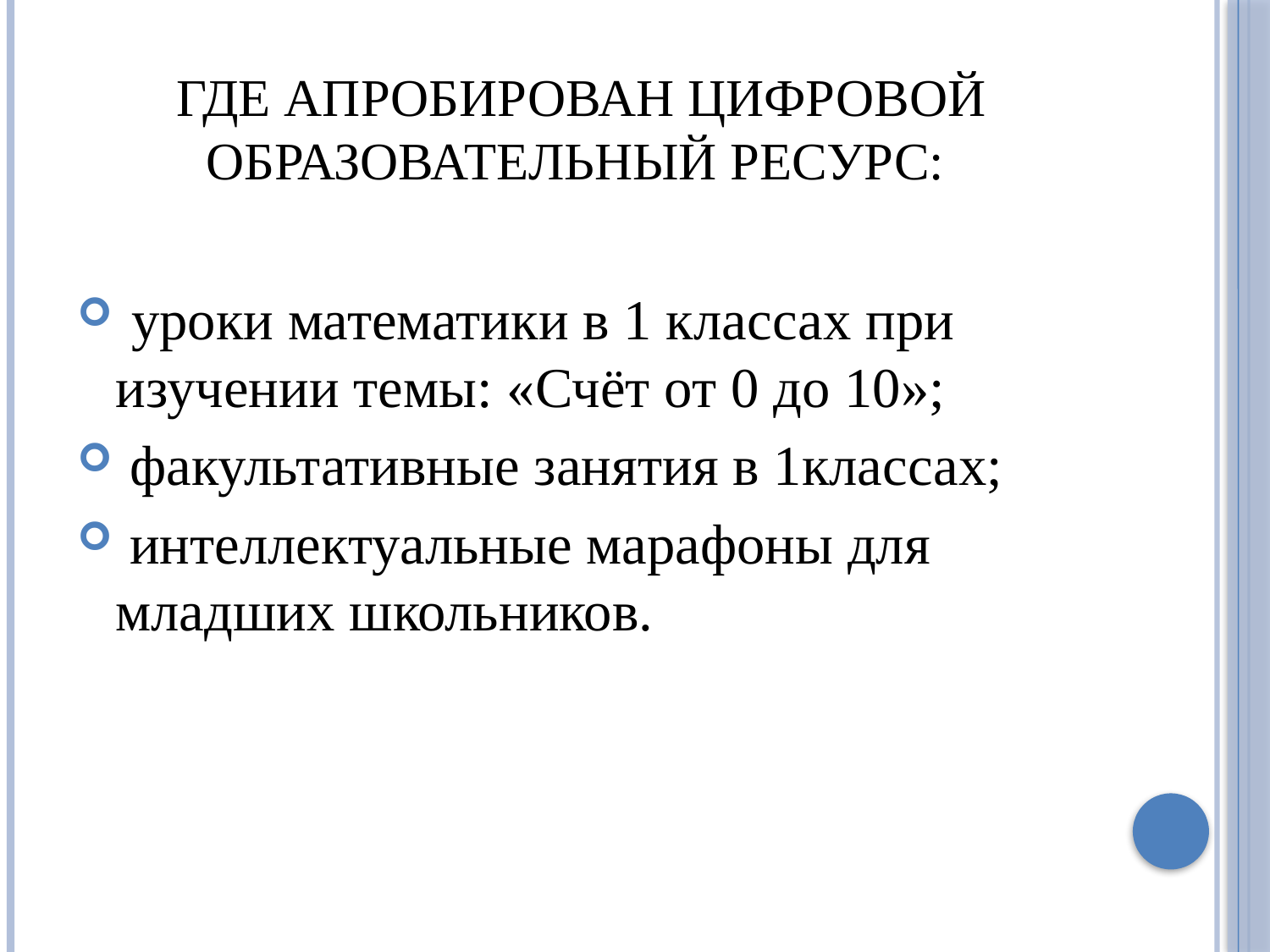

# Где апробирован цифровой образовательный ресурс:
 уроки математики в 1 классах при изучении темы: «Счёт от 0 до 10»;
 факультативные занятия в 1классах;
 интеллектуальные марафоны для младших школьников.